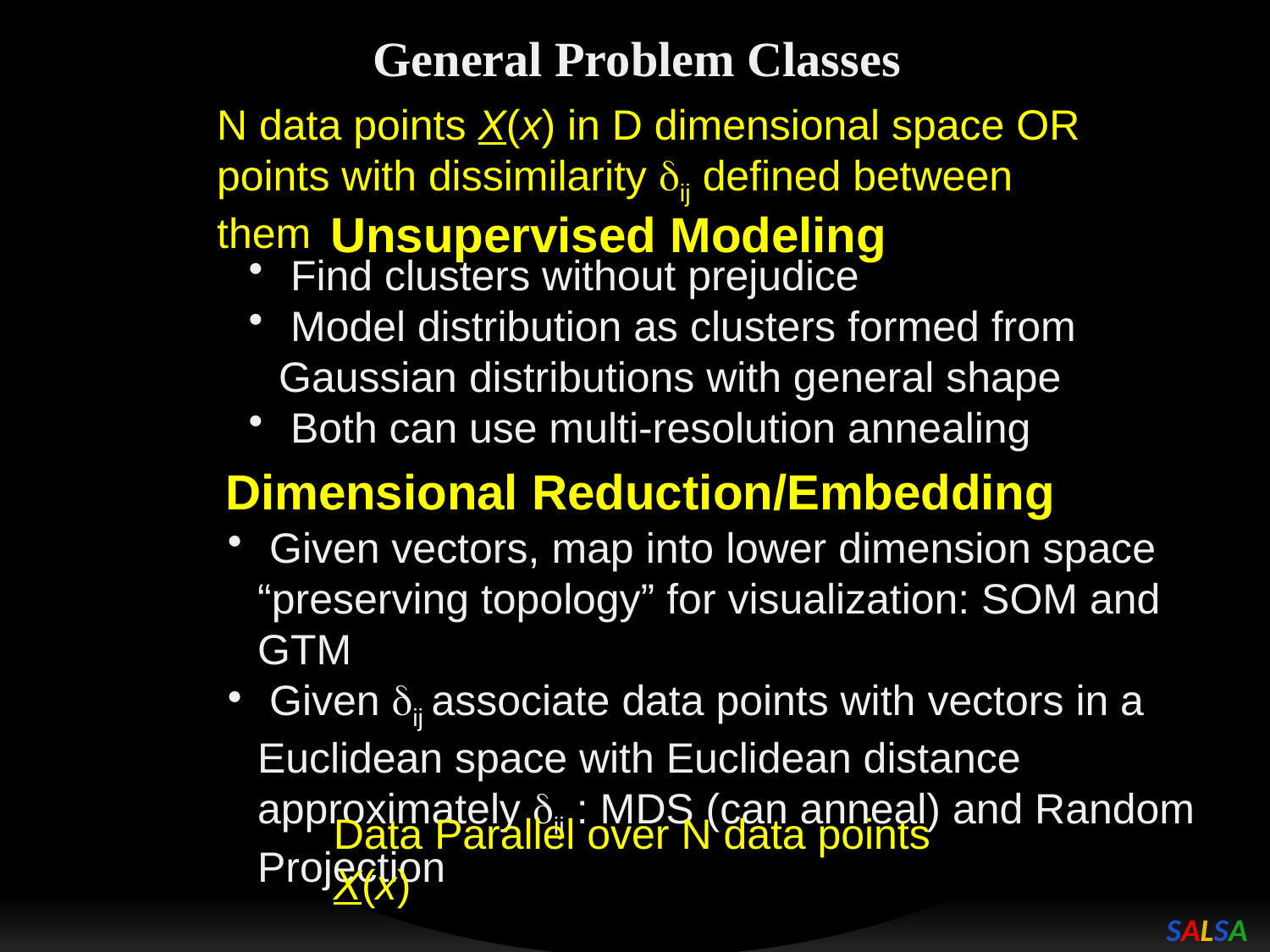

General Problem Classes
N data points X(x) in D dimensional space OR points with dissimilarity δij defined between them

Unsupervised Modeling
 Find clusters without prejudice
 Model distribution as clusters formed from Gaussian distributions with general shape
 Both can use multi-resolution annealing

Dimensional Reduction/Embedding
 Given vectors, map into lower dimension space “preserving topology” for visualization: SOM and GTM
 Given δij associate data points with vectors in a Euclidean space with Euclidean distance approximately δij : MDS (can anneal) and Random Projection

Data Parallel over N data points X(x)
SALSA